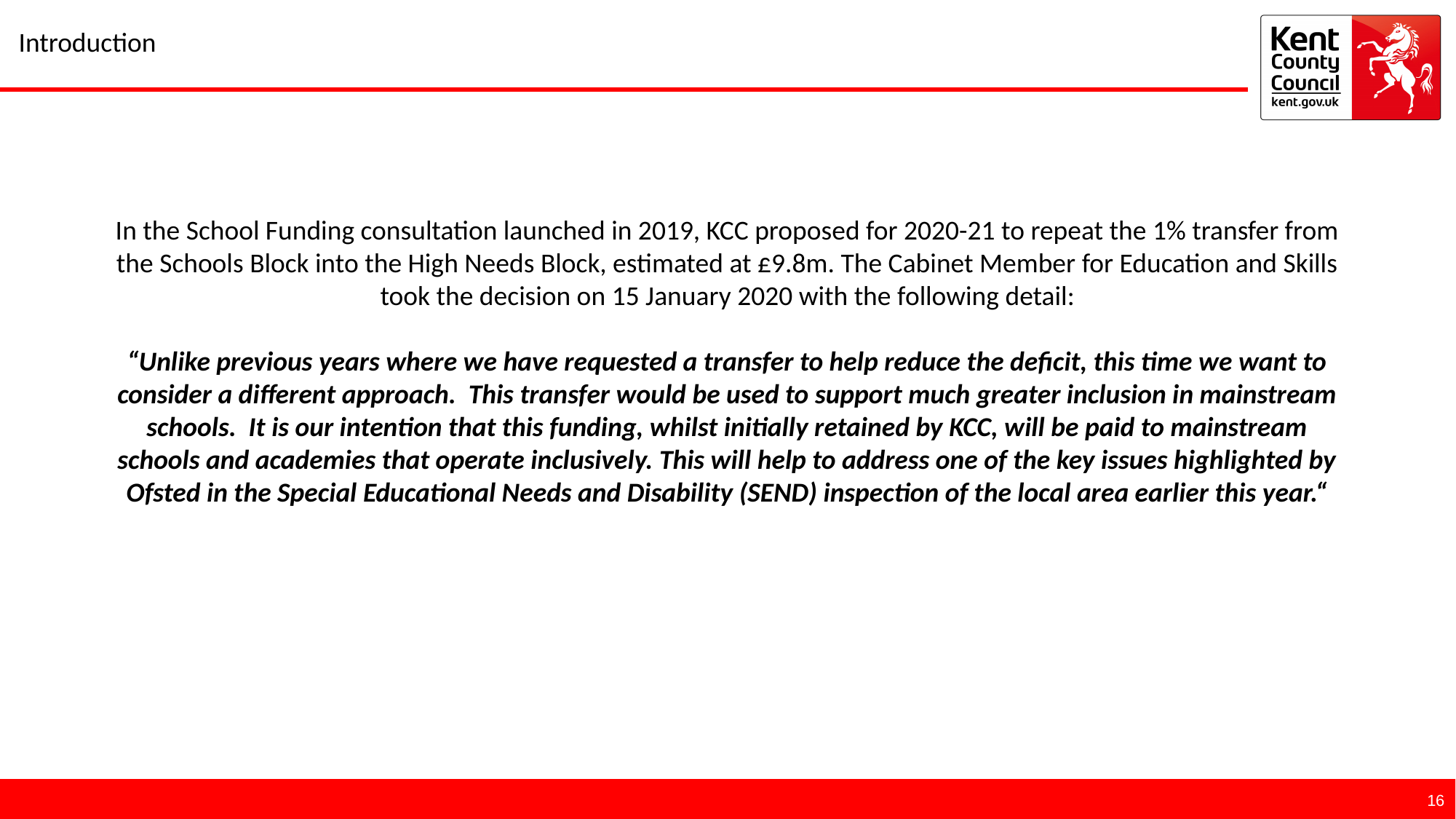

# Introduction
In the School Funding consultation launched in 2019, KCC proposed for 2020-21 to repeat the 1% transfer from the Schools Block into the High Needs Block, estimated at £9.8m. The Cabinet Member for Education and Skills took the decision on 15 January 2020 with the following detail:

“Unlike previous years where we have requested a transfer to help reduce the deficit, this time we want to consider a different approach.  This transfer would be used to support much greater inclusion in mainstream schools.  It is our intention that this funding, whilst initially retained by KCC, will be paid to mainstream schools and academies that operate inclusively. This will help to address one of the key issues highlighted by Ofsted in the Special Educational Needs and Disability (SEND) inspection of the local area earlier this year.“

16